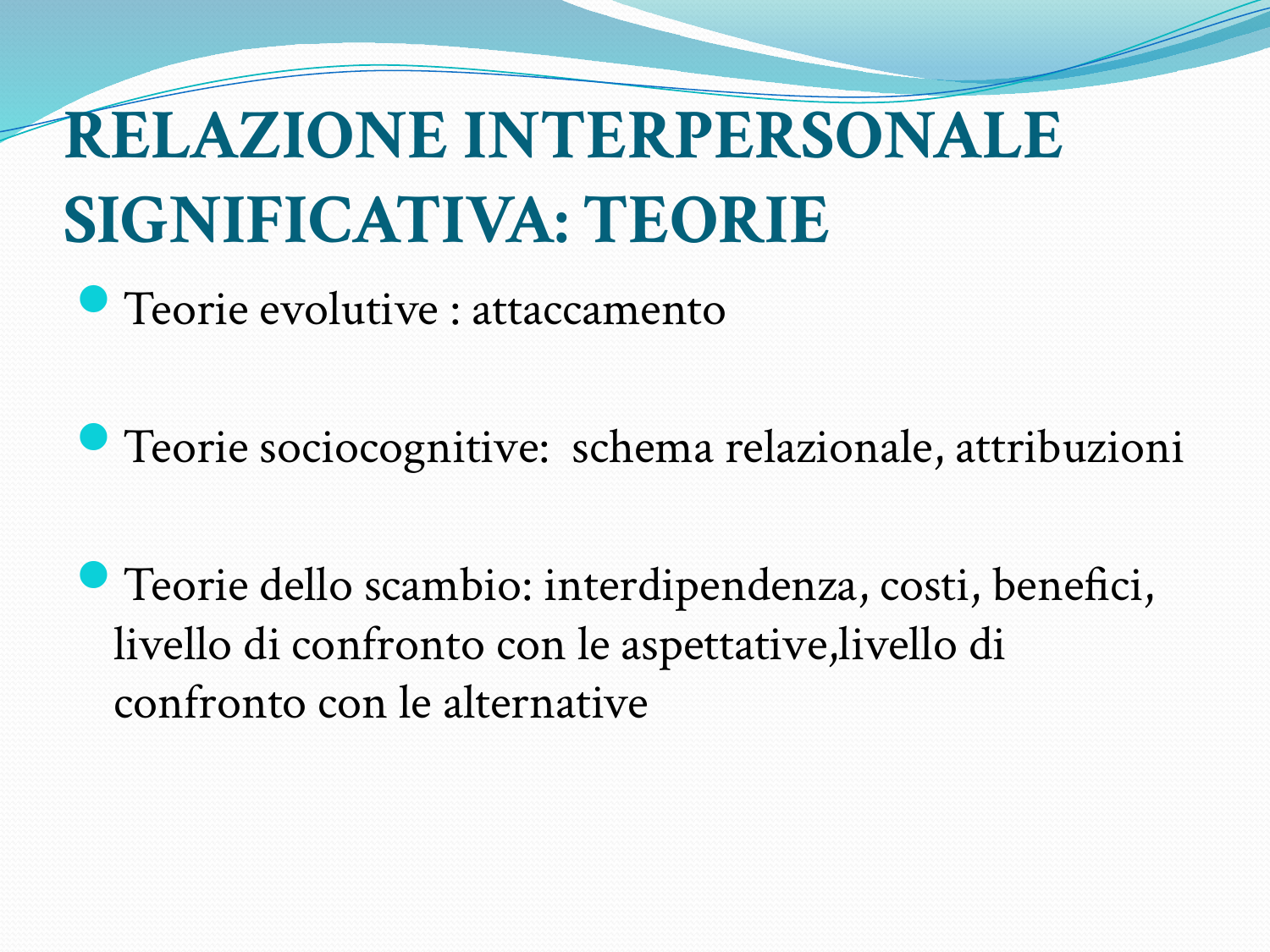

# RELAZIONE INTERPERSONALE SIGNIFICATIVA: TEORIE
Teorie evolutive : attaccamento

Teorie sociocognitive:  schema relazionale, attribuzioni

Teorie dello scambio: interdipendenza, costi, benefici, livello di confronto con le aspettative,livello di confronto con le alternative